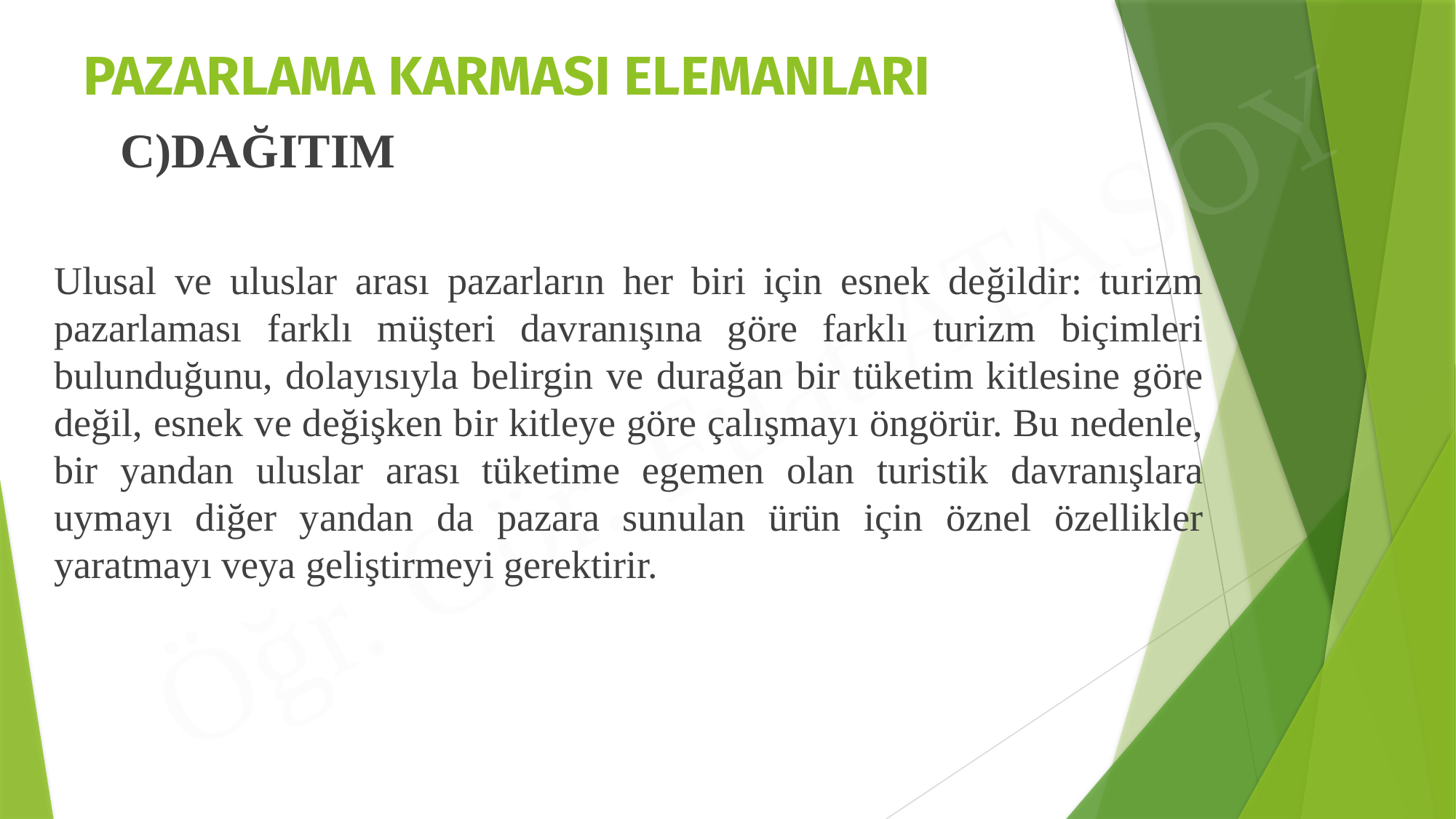

# PAZARLAMA KARMASI ELEMANLARI
	C)DAĞITIM

Ulusal ve uluslar arası pazarların her biri için esnek değildir: turizm pazarlaması farklı müşteri davranışına göre farklı turizm biçimleri bulunduğunu, dolayısıyla belirgin ve durağan bir tüketim kitlesine göre değil, esnek ve değişken bir kitleye göre çalışmayı öngörür. Bu nedenle, bir yandan uluslar arası tüketime egemen olan turistik davranışlara uymayı diğer yandan da pazara sunulan ürün için öznel özellikler yaratmayı veya geliştirmeyi gerektirir.